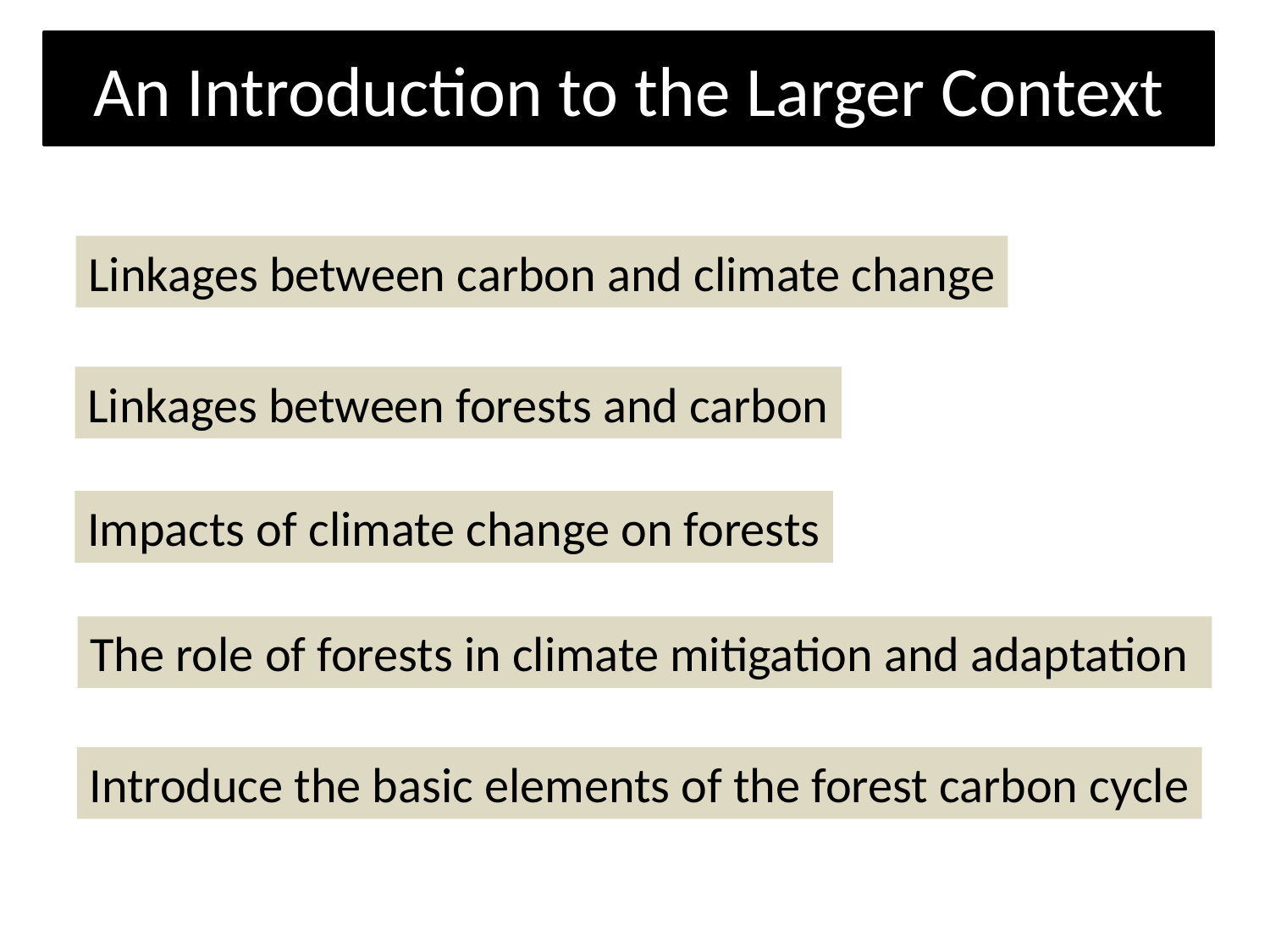

An Introduction to the Larger Context
Linkages between carbon and climate change
Linkages between forests and carbon
Impacts of climate change on forests
The role of forests in climate mitigation and adaptation
Introduce the basic elements of the forest carbon cycle